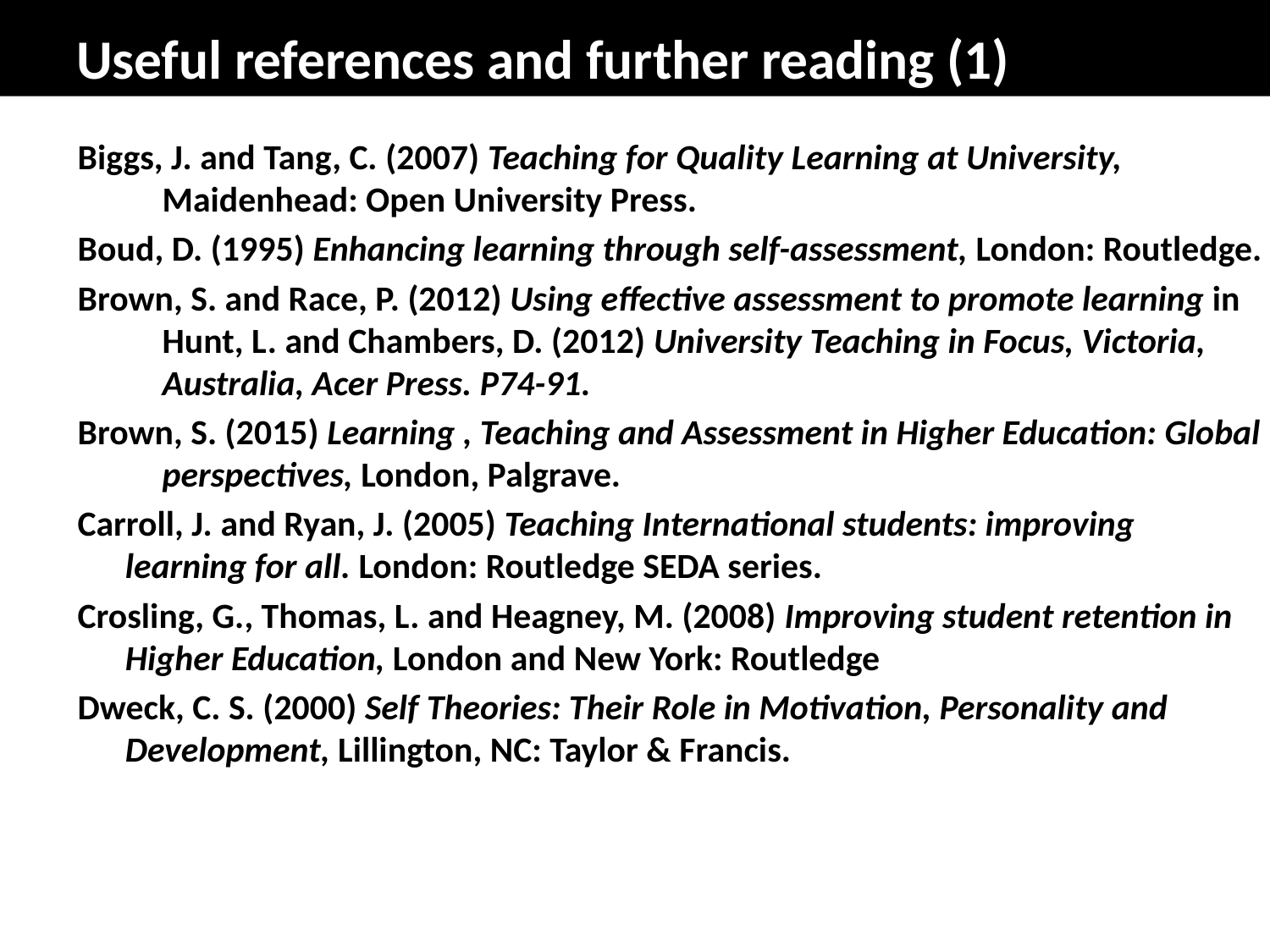

# Useful references and further reading (1)
Biggs, J. and Tang, C. (2007) Teaching for Quality Learning at University, Maidenhead: Open University Press.
Boud, D. (1995) Enhancing learning through self-assessment, London: Routledge.
Brown, S. and Race, P. (2012) Using effective assessment to promote learning in Hunt, L. and Chambers, D. (2012) University Teaching in Focus, Victoria, Australia, Acer Press. P74-91.
Brown, S. (2015) Learning , Teaching and Assessment in Higher Education: Global perspectives, London, Palgrave.
Carroll, J. and Ryan, J. (2005) Teaching International students: improving learning for all. London: Routledge SEDA series.
Crosling, G., Thomas, L. and Heagney, M. (2008) Improving student retention in Higher Education, London and New York: Routledge
Dweck, C. S. (2000) Self Theories: Their Role in Motivation, Personality and Development, Lillington, NC: Taylor & Francis.